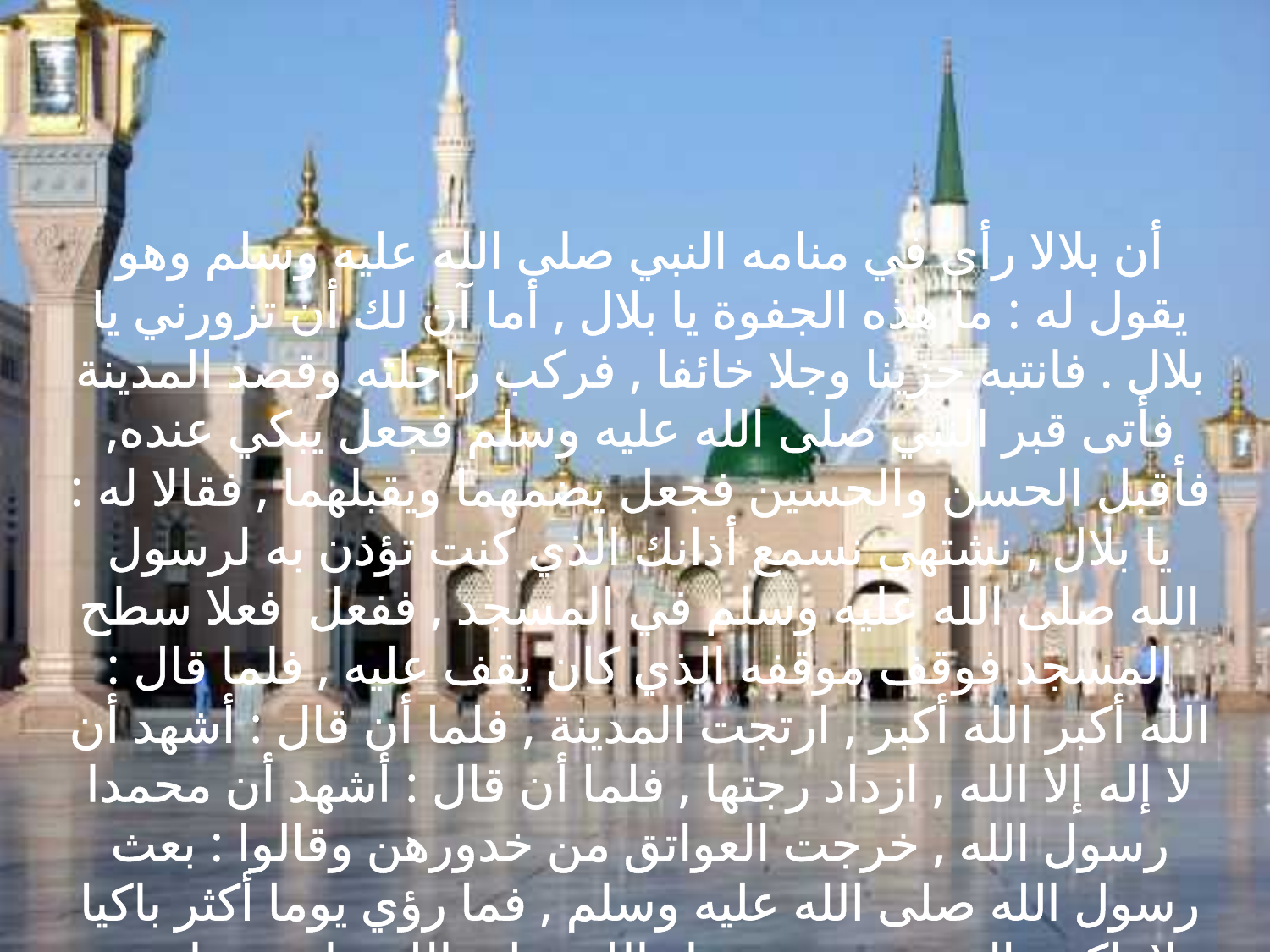

أن بلالا رأى في منامه النبي صلى الله عليه وسلم وهو يقول له : ما هذه الجفوة يا بلال , أما آن لك أن تزورني يا بلال . فانتبه حزينا وجلا خائفا , فركب راحلته وقصد المدينة فأتى قبر النبي صلى الله عليه وسلم فجعل يبكي عنده, فأقبل الحسن والحسين فجعل يضمهما ويقبلهما , فقالا له : يا بلال , نشتهي نسمع أذانك الذي كنت تؤذن به لرسول الله صلى الله عليه وسلم في المسجد , ففعل  فعلا سطح المسجد فوقف موقفه الذي كان يقف عليه , فلما قال : الله أكبر الله أكبر , ارتجت المدينة , فلما أن قال : أشهد أن لا إله إلا الله , ازداد رجتها , فلما أن قال : أشهد أن محمدا رسول الله , خرجت العواتق من خدورهن وقالوا : بعث رسول الله صلى الله عليه وسلم , فما رؤي يوما أكثر باكيا ولا باكية بالمدينة بعد رسول الله صلى الله عليه وسلم من ذلك اليوم."